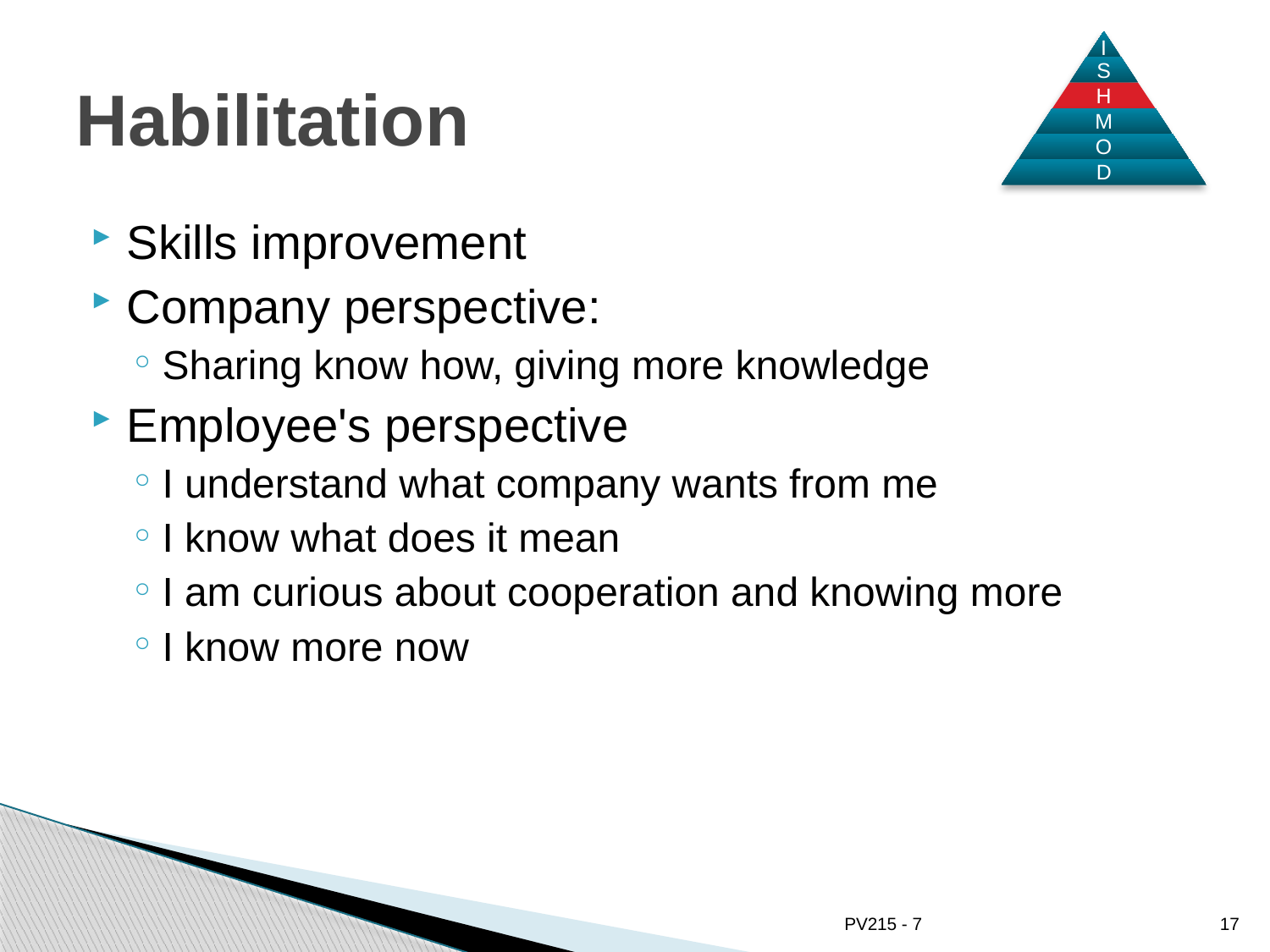

I
S
H
M
O
D
# Habilitation
Skills improvement
Company perspective:
Sharing know how, giving more knowledge
Employee's perspective
I understand what company wants from me
I know what does it mean
I am curious about cooperation and knowing more
I know more now
PV215 - 7
17